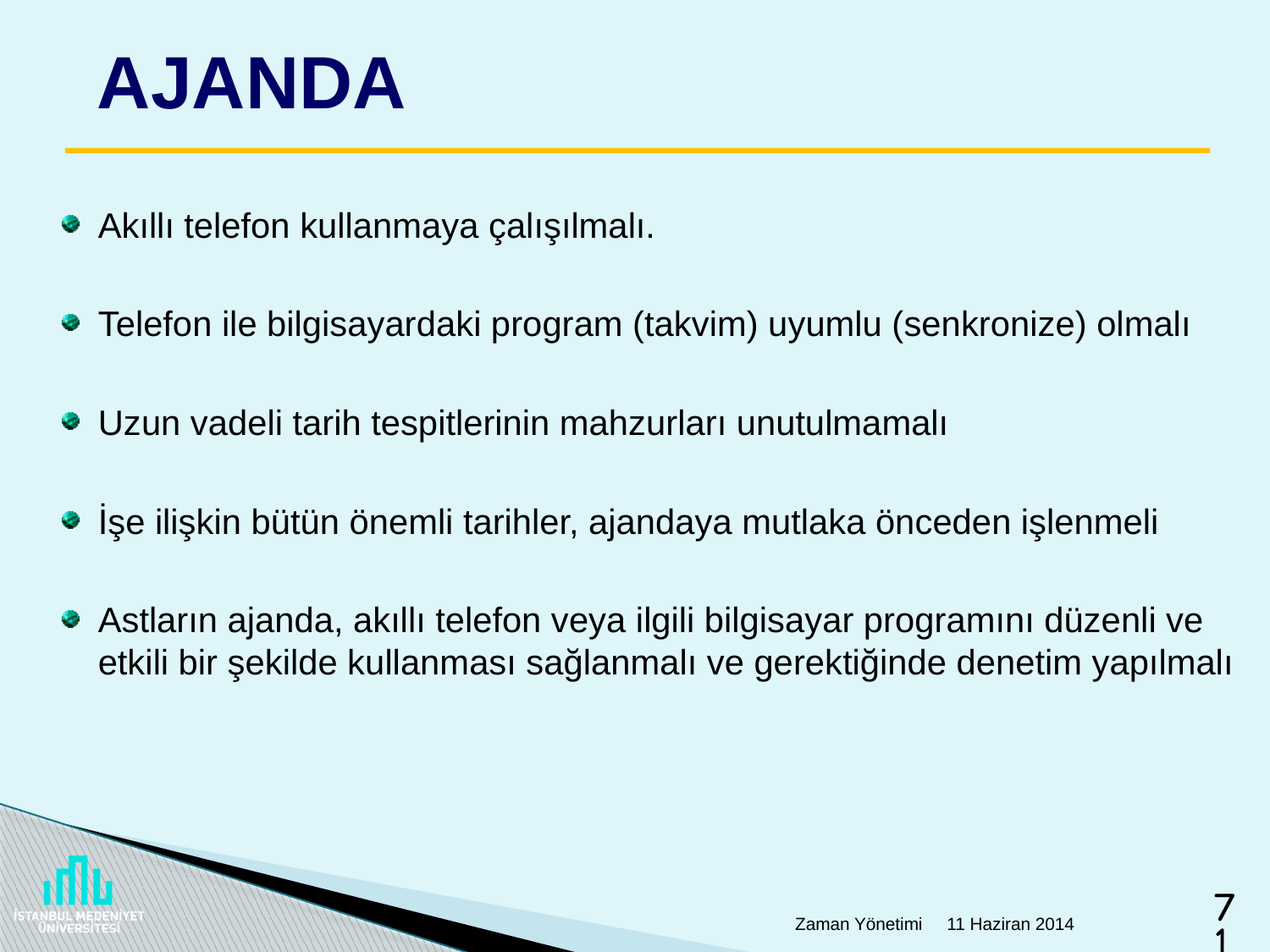

# AJANDA

Akıllı telefon kullanmaya çalışılmalı.

Telefon ile bilgisayardaki program (takvim) uyumlu (senkronize) olmalı

Uzun vadeli tarih tespitlerinin mahzurları unutulmamalı

İşe ilişkin bütün önemli tarihler, ajandaya mutlaka önceden işlenmeli

Astların ajanda, akıllı telefon veya ilgili bilgisayar programını düzenli ve etkili bir şekilde kullanması sağlanmalı ve gerektiğinde denetim yapılmalı
Zaman Yönetimi
11 Haziran 2014
71